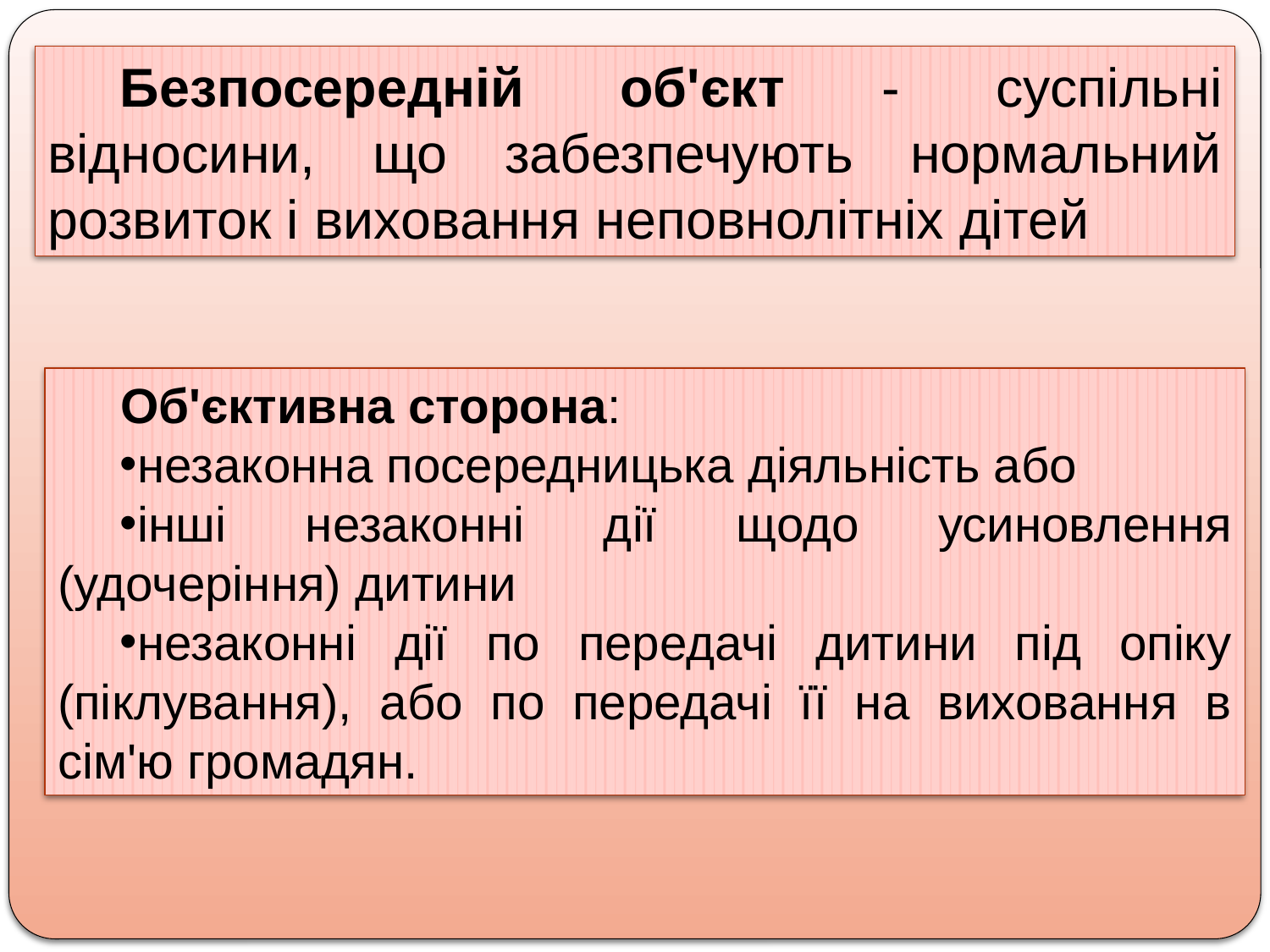

Безпосередній об'єкт - суспільні відносини, що забезпечують нормальний розвиток і виховання неповнолітніх дітей
Об'єктивна сторона:
незаконна посередницька діяльність або
інші незаконні дії щодо усиновлення (удочеріння) дитини
незаконні дії по передачі дитини під опіку (піклування), або по передачі її на виховання в сім'ю громадян.